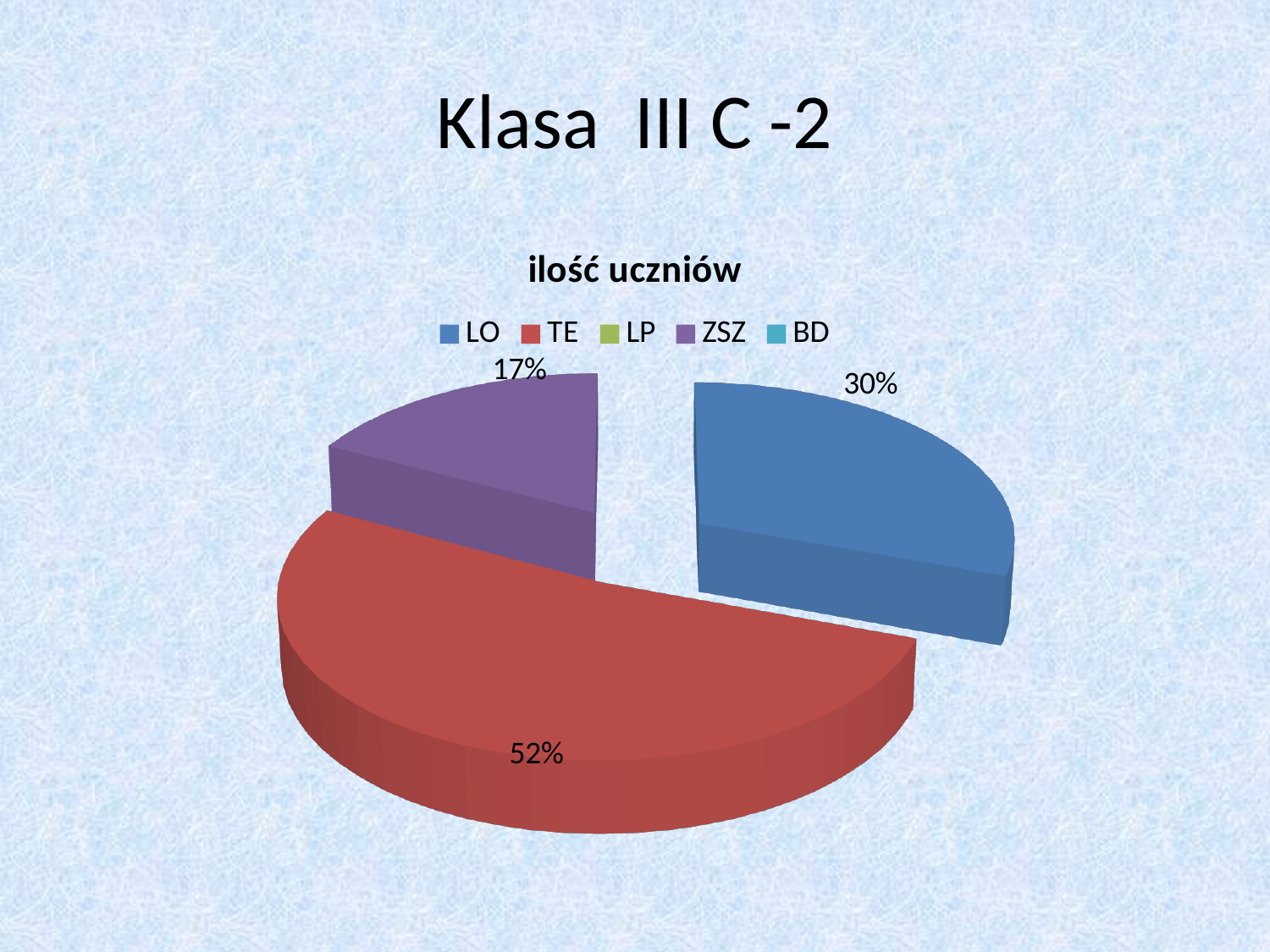

# Klasa  III C -2

[unsupported chart]